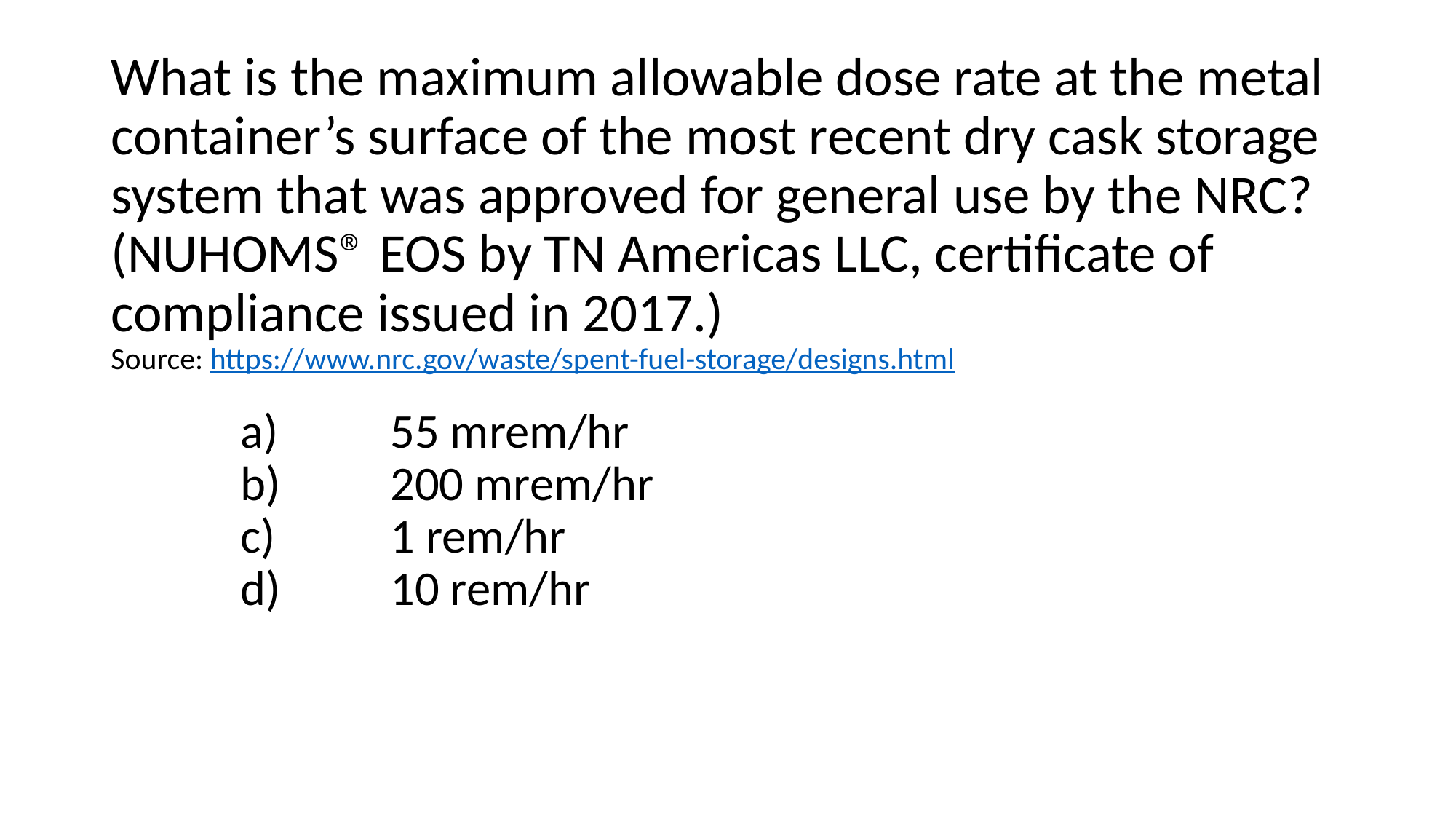

# What is the maximum allowable dose rate at the metal container’s surface of the most recent dry cask storage system that was approved for general use by the NRC? (NUHOMS® EOS by TN Americas LLC, certificate of compliance issued in 2017.) Source: https://www.nrc.gov/waste/spent-fuel-storage/designs.html
	55 mrem/hr
	200 mrem/hr
	1 rem/hr
	10 rem/hr